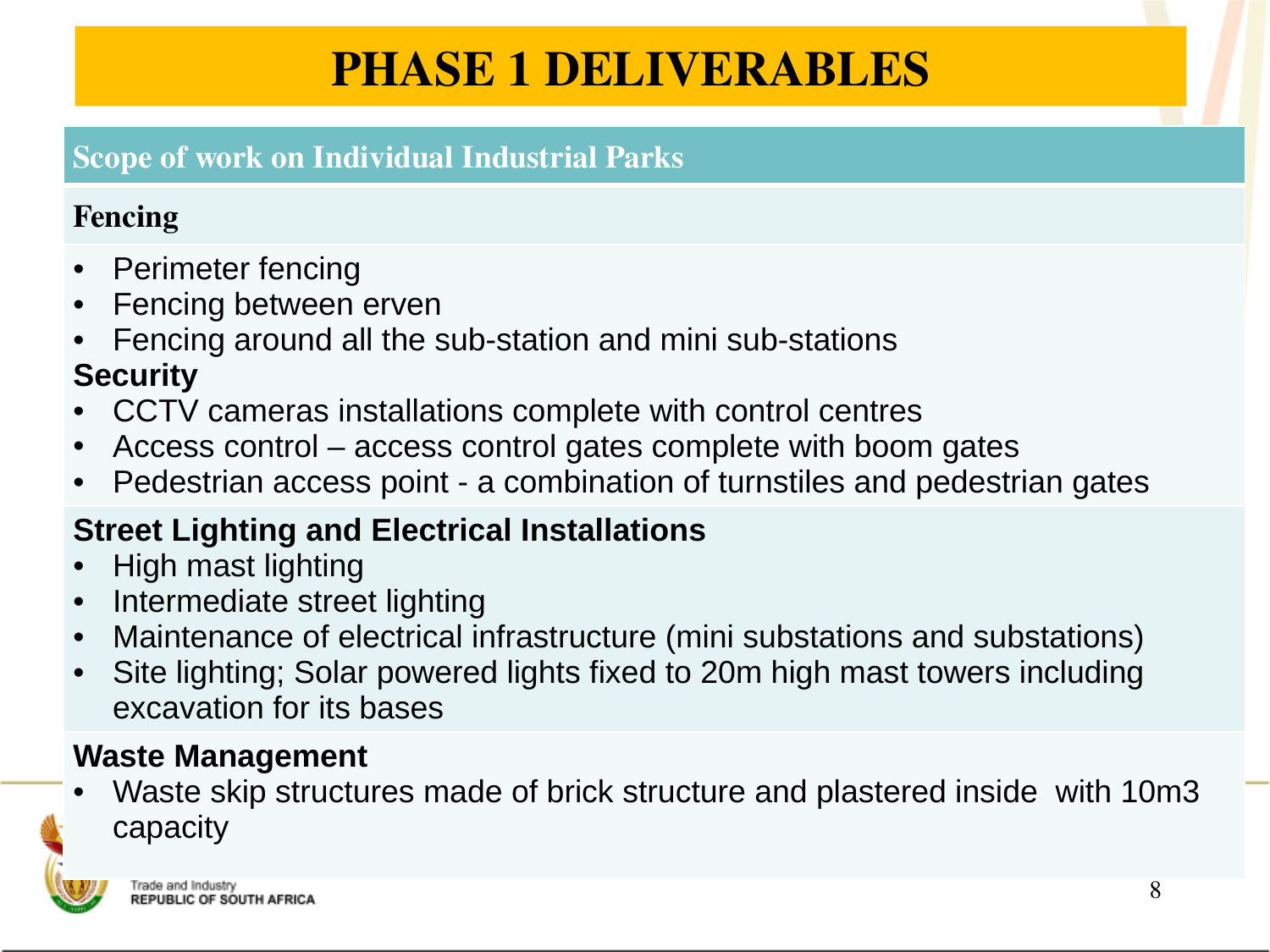

PHASE 1 DELIVERABLES
| Scope of work on Individual Industrial Parks |
| --- |
| Fencing |
| Perimeter fencing Fencing between erven Fencing around all the sub-station and mini sub-stations Security CCTV cameras installations complete with control centres Access control – access control gates complete with boom gates Pedestrian access point - a combination of turnstiles and pedestrian gates |
| Street Lighting and Electrical Installations High mast lighting Intermediate street lighting Maintenance of electrical infrastructure (mini substations and substations) Site lighting; Solar powered lights fixed to 20m high mast towers including excavation for its bases |
| Waste Management Waste skip structures made of brick structure and plastered inside with 10m3 capacity |

8